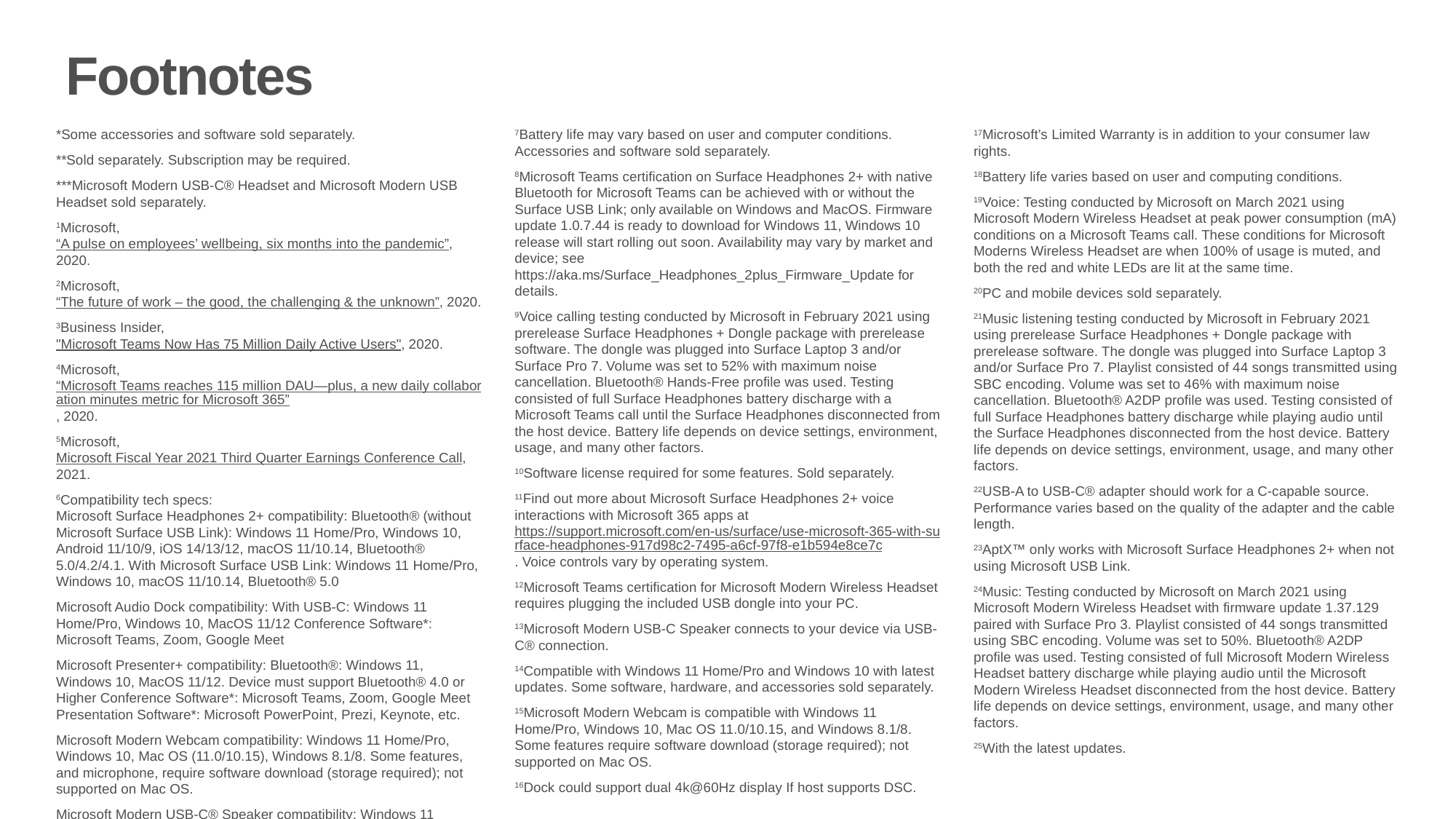

Footnotes
*Some accessories and software sold separately.
**Sold separately. Subscription may be required.
***Microsoft Modern USB-C® Headset and Microsoft Modern USB Headset sold separately.
1Microsoft, “A pulse on employees’ wellbeing, six months into the pandemic”, 2020.
2Microsoft, “The future of work – the good, the challenging & the unknown”, 2020.
3Business Insider, "Microsoft Teams Now Has 75 Million Daily Active Users", 2020.
4Microsoft, “Microsoft Teams reaches 115 million DAU—plus, a new daily collaboration minutes metric for Microsoft 365”, 2020.
5Microsoft, Microsoft Fiscal Year 2021 Third Quarter Earnings Conference Call, 2021.
6Compatibility tech specs:
Microsoft Surface Headphones 2+ compatibility: Bluetooth® (without Microsoft Surface USB Link): Windows 11 Home/Pro, Windows 10, Android 11/10/9, iOS 14/13/12, macOS 11/10.14, Bluetooth® 5.0/4.2/4.1. With Microsoft Surface USB Link: Windows 11 Home/Pro, Windows 10, macOS 11/10.14, Bluetooth® 5.0
Microsoft Audio Dock compatibility: With USB-C: Windows 11 Home/Pro, Windows 10, MacOS 11/12 Conference Software*: Microsoft Teams, Zoom, Google Meet
Microsoft Presenter+ compatibility: Bluetooth®: Windows 11, Windows 10, MacOS 11/12. Device must support Bluetooth® 4.0 or Higher Conference Software*: Microsoft Teams, Zoom, Google Meet Presentation Software*: Microsoft PowerPoint, Prezi, Keynote, etc.
Microsoft Modern Webcam compatibility: Windows 11 Home/Pro, Windows 10, Mac OS (11.0/10.15), Windows 8.1/8. Some features, and microphone, require software download (storage required); not supported on Mac OS.
Microsoft Modern USB-C® Speaker compatibility: Windows 11 Home/Pro, Windows 10, Windows 8/8.1, Mac OS X 10.15, Mac OS 11.0
7Battery life may vary based on user and computer conditions. Accessories and software sold separately.
8Microsoft Teams certification on Surface Headphones 2+ with native Bluetooth for Microsoft Teams can be achieved with or without the Surface USB Link; only available on Windows and MacOS. Firmware update 1.0.7.44 is ready to download for Windows 11, Windows 10 release will start rolling out soon. Availability may vary by market and device; see https://aka.ms/Surface_Headphones_2plus_Firmware_Update for details.
9Voice calling testing conducted by Microsoft in February 2021 using prerelease Surface Headphones + Dongle package with prerelease software. The dongle was plugged into Surface Laptop 3 and/or Surface Pro 7. Volume was set to 52% with maximum noise cancellation. Bluetooth® Hands-Free profile was used. Testing consisted of full Surface Headphones battery discharge with a Microsoft Teams call until the Surface Headphones disconnected from the host device. Battery life depends on device settings, environment, usage, and many other factors.
10Software license required for some features. Sold separately.
11Find out more about Microsoft Surface Headphones 2+ voice interactions with Microsoft 365 apps at https://support.microsoft.com/en-us/surface/use-microsoft-365-with-surface-headphones-917d98c2-7495-a6cf-97f8-e1b594e8ce7c. Voice controls vary by operating system.
12Microsoft Teams certification for Microsoft Modern Wireless Headset requires plugging the included USB dongle into your PC.
13Microsoft Modern USB-C Speaker connects to your device via USB-C® connection.
14Compatible with Windows 11 Home/Pro and Windows 10 with latest updates. Some software, hardware, and accessories sold separately.
15Microsoft Modern Webcam is compatible with Windows 11 Home/Pro, Windows 10, Mac OS 11.0/10.15, and Windows 8.1/8. Some features require software download (storage required); not supported on Mac OS.
16Dock could support dual 4k@60Hz display If host supports DSC.
17Microsoft’s Limited Warranty is in addition to your consumer law rights.
18Battery life varies based on user and computing conditions.
19Voice: Testing conducted by Microsoft on March 2021 using Microsoft Modern Wireless Headset at peak power consumption (mA) conditions on a Microsoft Teams call. These conditions for Microsoft Moderns Wireless Headset are when 100% of usage is muted, and both the red and white LEDs are lit at the same time.
20PC and mobile devices sold separately.
21Music listening testing conducted by Microsoft in February 2021 using prerelease Surface Headphones + Dongle package with prerelease software. The dongle was plugged into Surface Laptop 3 and/or Surface Pro 7. Playlist consisted of 44 songs transmitted using SBC encoding. Volume was set to 46% with maximum noise cancellation. Bluetooth® A2DP profile was used. Testing consisted of full Surface Headphones battery discharge while playing audio until the Surface Headphones disconnected from the host device. Battery life depends on device settings, environment, usage, and many other factors.
22USB-A to USB-C® adapter should work for a C-capable source. Performance varies based on the quality of the adapter and the cable length.
23AptX™ only works with Microsoft Surface Headphones 2+ when not using Microsoft USB Link.
24Music: Testing conducted by Microsoft on March 2021 using Microsoft Modern Wireless Headset with firmware update 1.37.129 paired with Surface Pro 3. Playlist consisted of 44 songs transmitted using SBC encoding. Volume was set to 50%. Bluetooth® A2DP profile was used. Testing consisted of full Microsoft Modern Wireless Headset battery discharge while playing audio until the Microsoft Modern Wireless Headset disconnected from the host device. Battery life depends on device settings, environment, usage, and many other factors.
25With the latest updates.